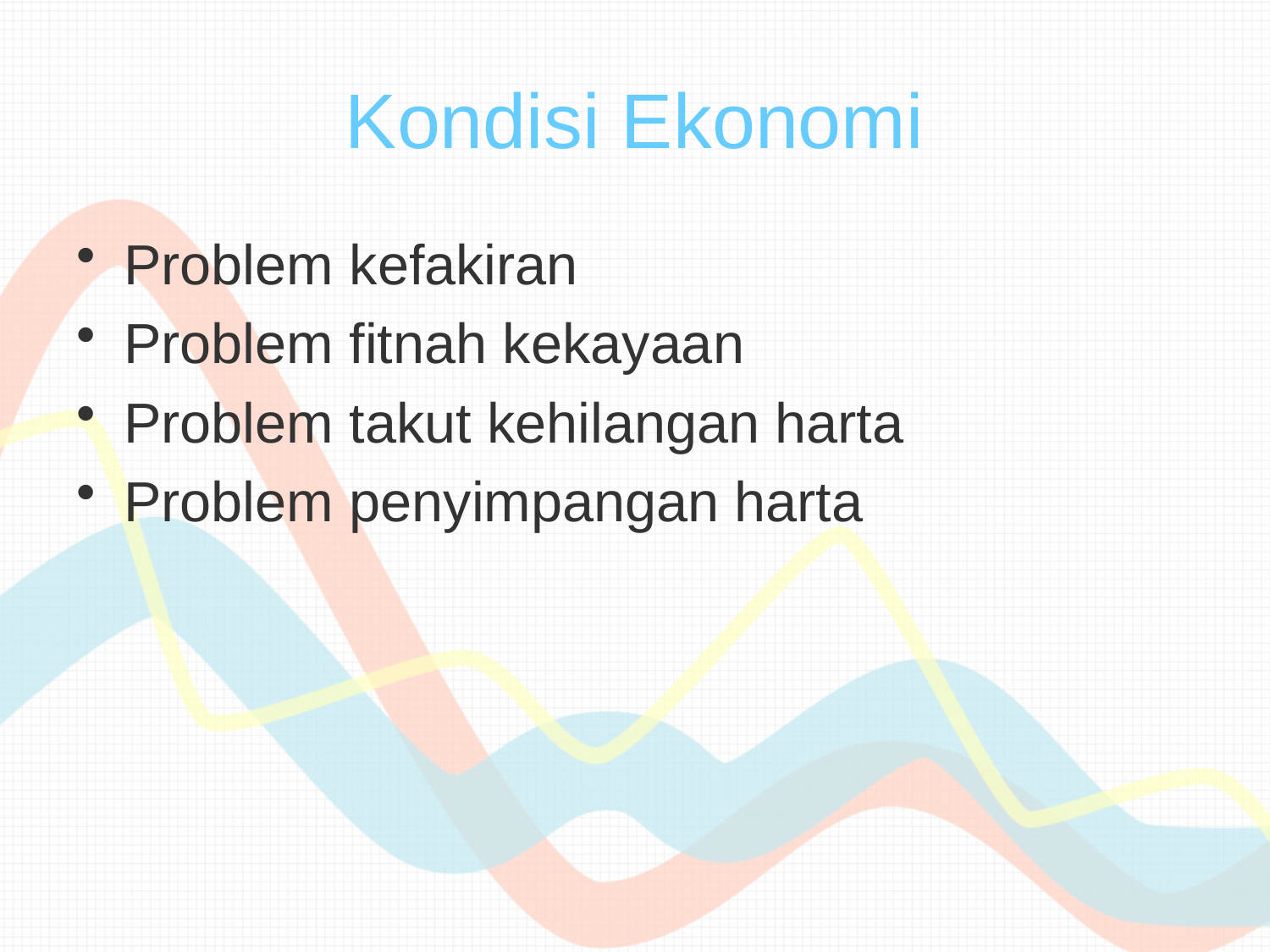

# Kondisi Ekonomi
Problem kefakiran
Problem fitnah kekayaan
Problem takut kehilangan harta
Problem penyimpangan harta